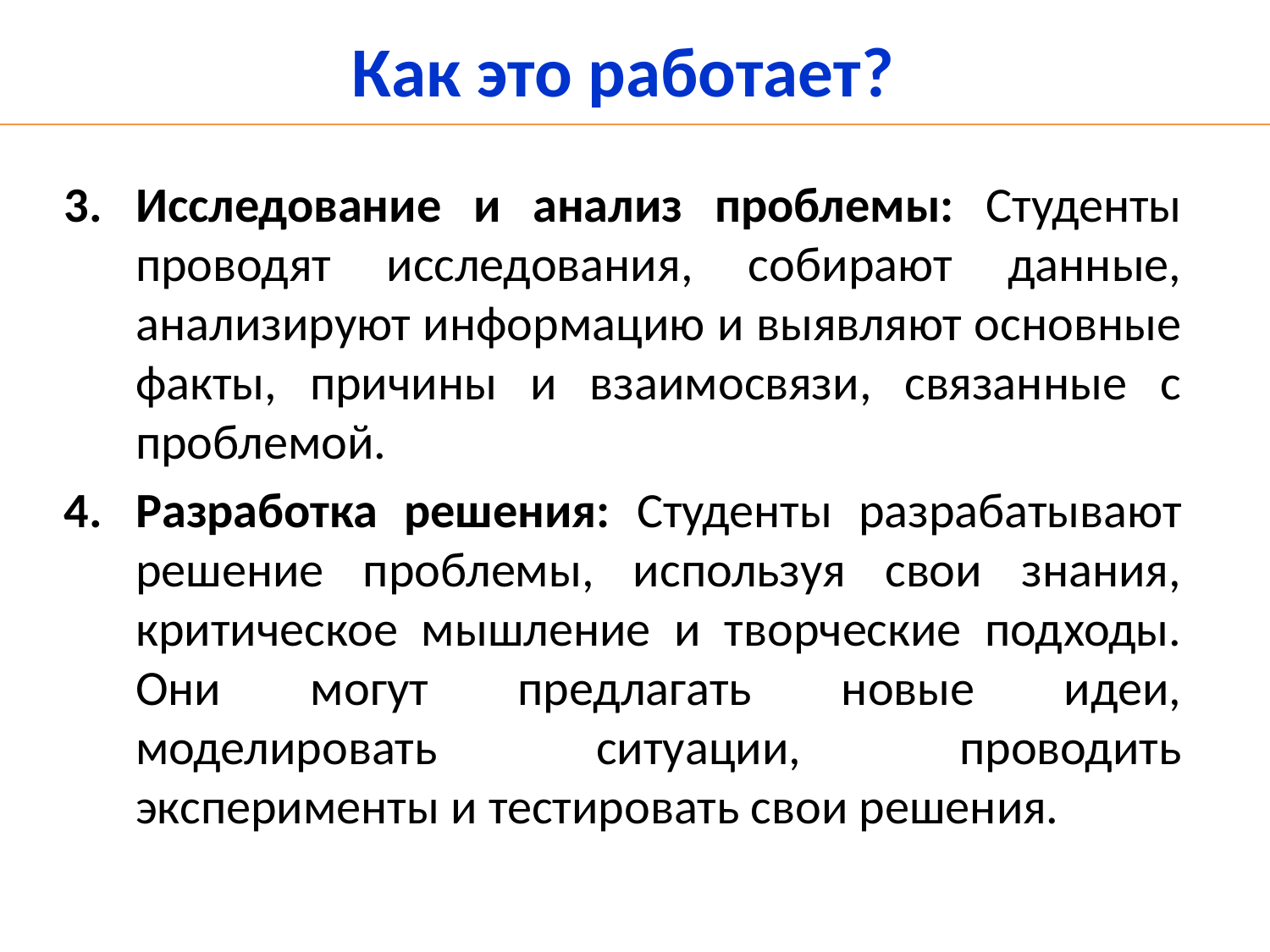

Как это работает?
Исследование и анализ проблемы: Студенты проводят исследования, собирают данные, анализируют информацию и выявляют основные факты, причины и взаимосвязи, связанные с проблемой.
Разработка решения: Студенты разрабатывают решение проблемы, используя свои знания, критическое мышление и творческие подходы. Они могут предлагать новые идеи, моделировать ситуации, проводить эксперименты и тестировать свои решения.